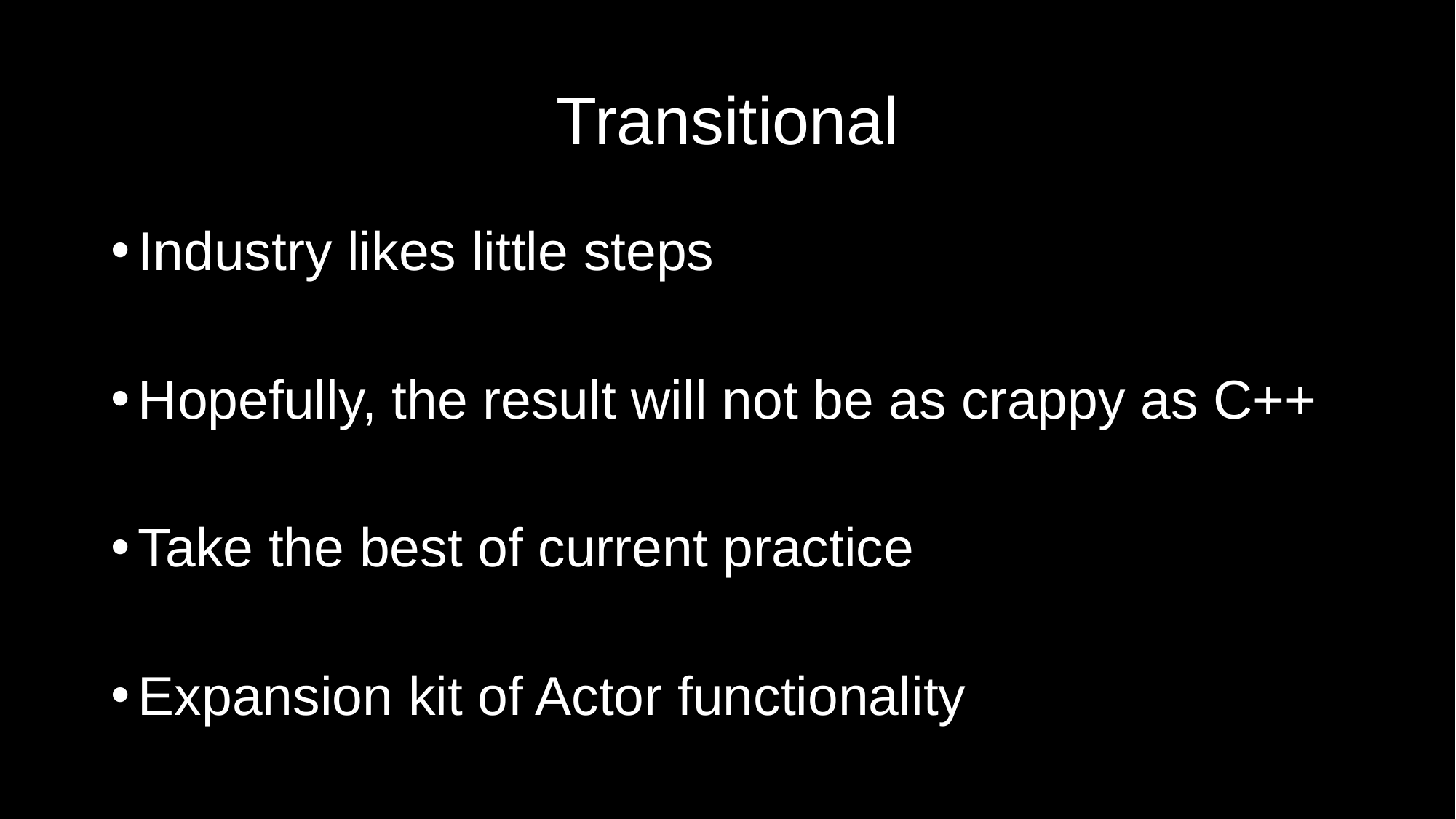

# Transitional
Industry likes little steps

Hopefully, the result will not be as crappy as C++

Take the best of current practice

Expansion kit of Actor functionality